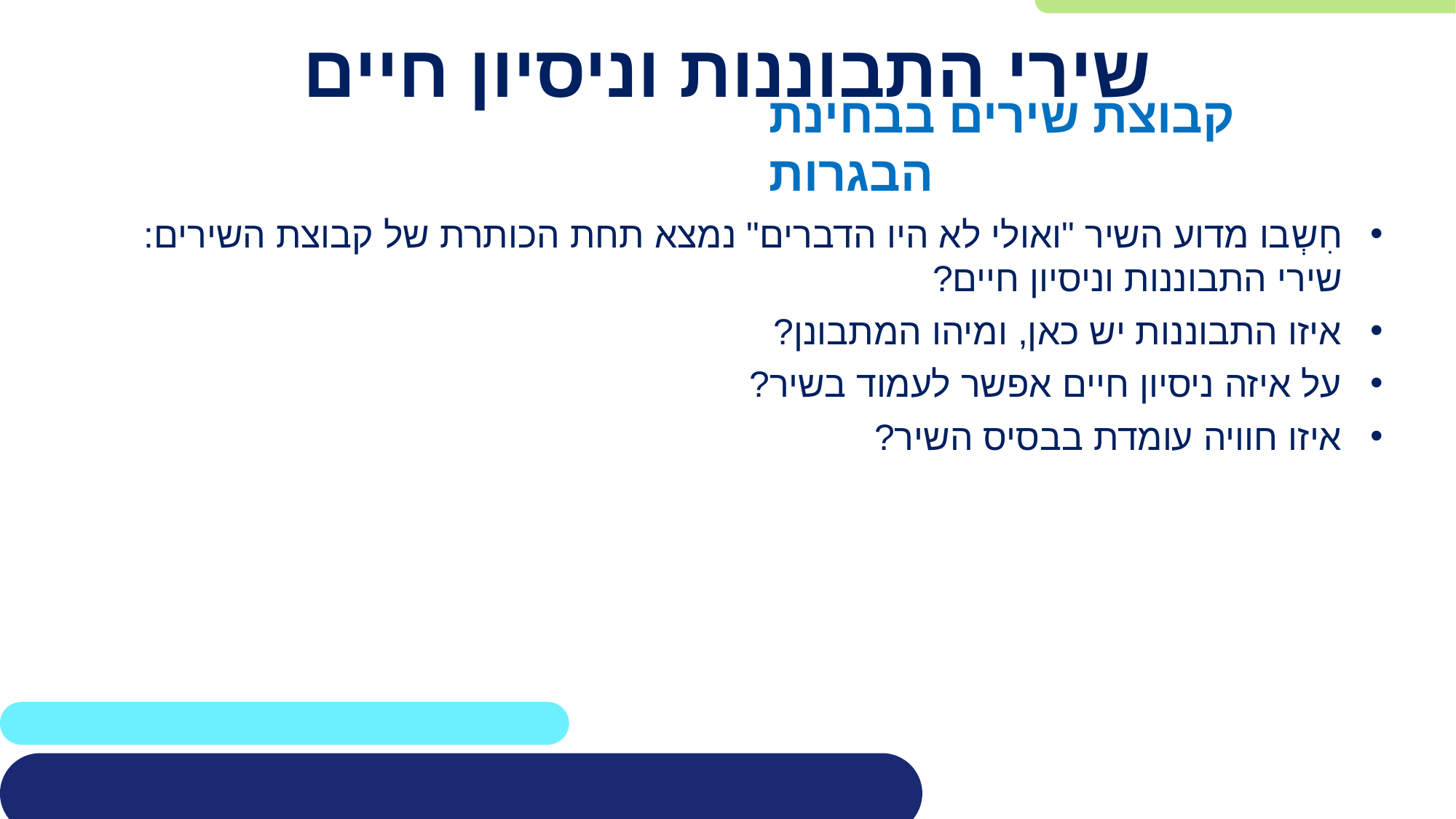

# שירי התבוננות וניסיון חיים
קבוצת שירים בבחינת הבגרות
חִשְבו מדוע השיר "ואולי לא היו הדברים" נמצא תחת הכותרת של קבוצת השירים: שירי התבוננות וניסיון חיים?
איזו התבוננות יש כאן, ומיהו המתבונן?
על איזה ניסיון חיים אפשר לעמוד בשיר?
איזו חוויה עומדת בבסיס השיר?